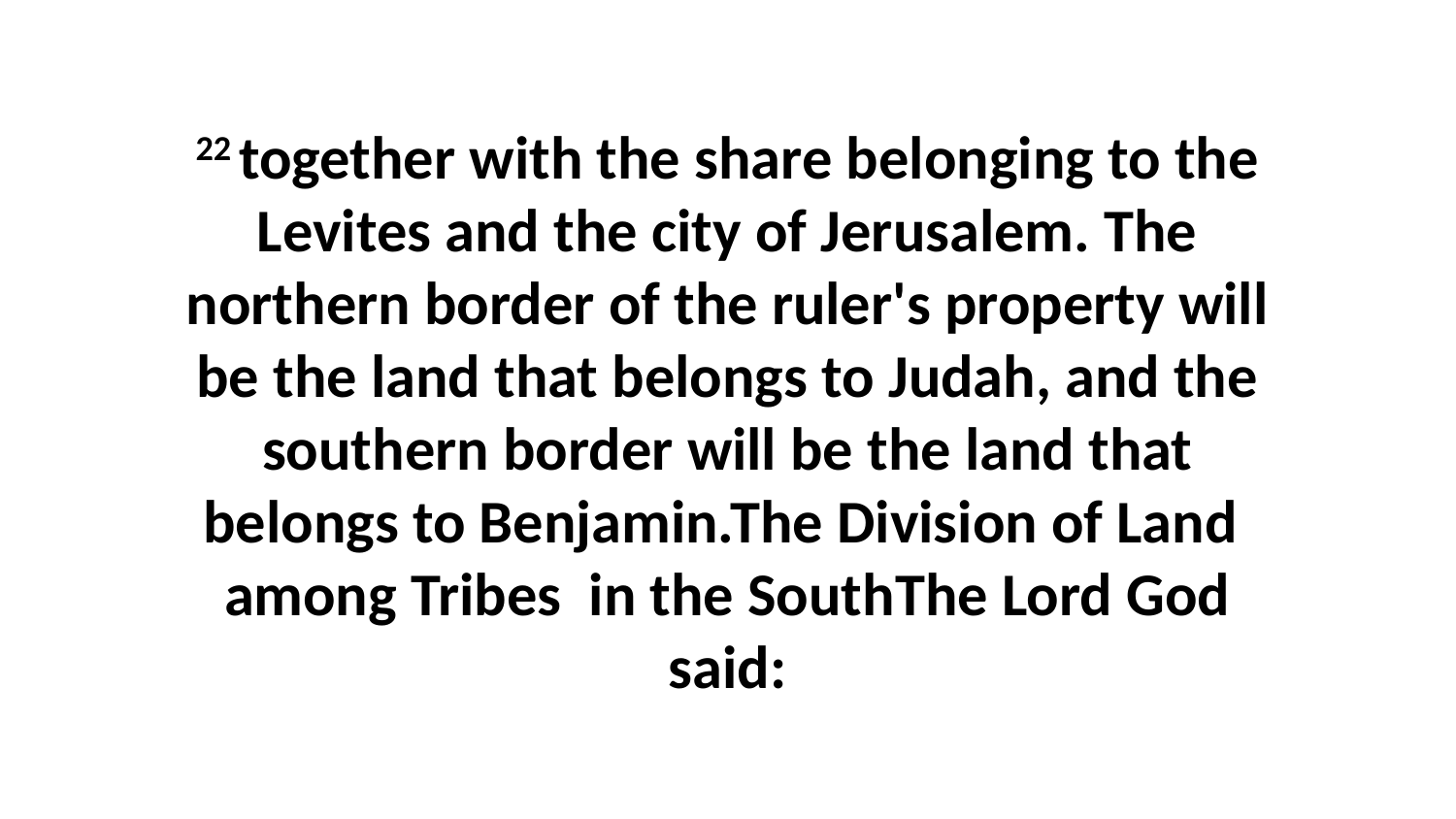

22 together with the share belonging to the Levites and the city of Jerusalem. The northern border of the ruler's property will be the land that belongs to Judah, and the southern border will be the land that belongs to Benjamin.The Division of Land  among Tribes  in the SouthThe Lord God said: